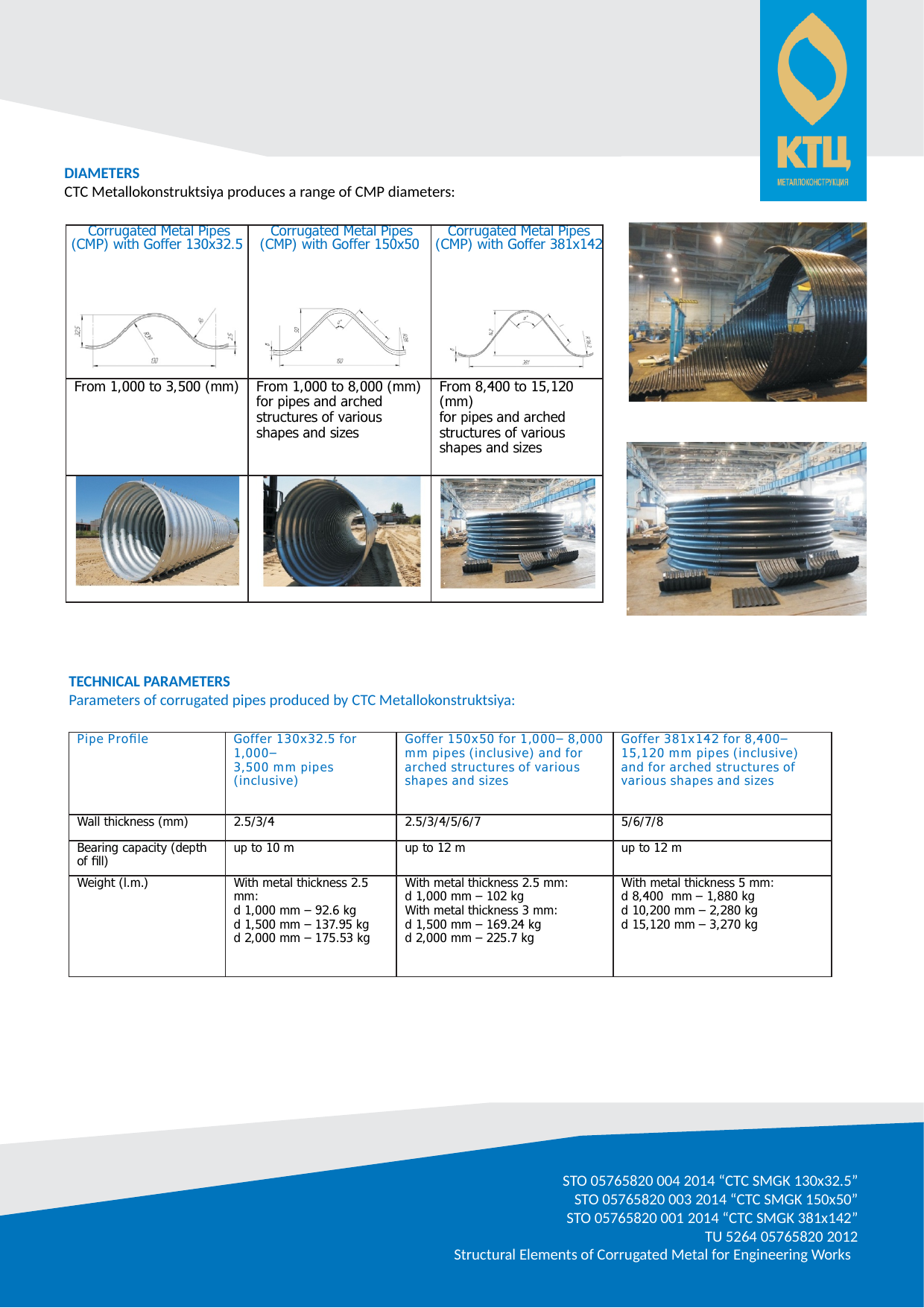

DIAMETERS
CTC Metallokonstruktsiya produces a range of CMP diameters:

| Corrugated Metal Pipes (CMP) with Goffer 130x32.5 | Corrugated Metal Pipes (CMP) with Goffer 150x50 | Corrugated Metal Pipes (CMP) with Goffer 381x142 |
| --- | --- | --- |
| From 1,000 to 3,500 (mm) | From 1,000 to 8,000 (mm) for pipes and arched structures of various shapes and sizes | From 8,400 to 15,120 (mm) for pipes and arched structures of various shapes and sizes |
|  |  |  |

TECHNICAL PARAMETERS
Parameters of corrugated pipes produced by CTC Metallokonstruktsiya:
| Pipe Profile | Goffer 130x32.5 for 1,000– 3,500 mm pipes (inclusive) | Goffer 150x50 for 1,000– 8,000 mm pipes (inclusive) and for arched structures of various shapes and sizes | Goffer 381x142 for 8,400–15,120 mm pipes (inclusive) and for arched structures of various shapes and sizes |
| --- | --- | --- | --- |
| Wall thickness (mm) | 2.5/3/4 | 2.5/3/4/5/6/7 | 5/6/7/8 |
| Bearing capacity (depth of fill) | up to 10 m | up to 12 m | up to 12 m |
| Weight (l.m.) | With metal thickness 2.5 mm: d 1,000 mm – 92.6 kg d 1,500 mm – 137.95 kg d 2,000 mm – 175.53 kg | With metal thickness 2.5 mm: d 1,000 mm – 102 kg With metal thickness 3 mm: d 1,500 mm – 169.24 kg d 2,000 mm – 225.7 kg | With metal thickness 5 mm: d 8,400 mm – 1,880 kg d 10,200 mm – 2,280 kg d 15,120 mm – 3,270 kg |

STO 05765820 004 2014 “CTC SMGK 130x32.5”
STO 05765820 003 2014 “CTC SMGK 150x50”
STO 05765820 001 2014 “CTC SMGK 381x142”
TU 5264 05765820 2012
Structural Elements of Corrugated Metal for Engineering Works